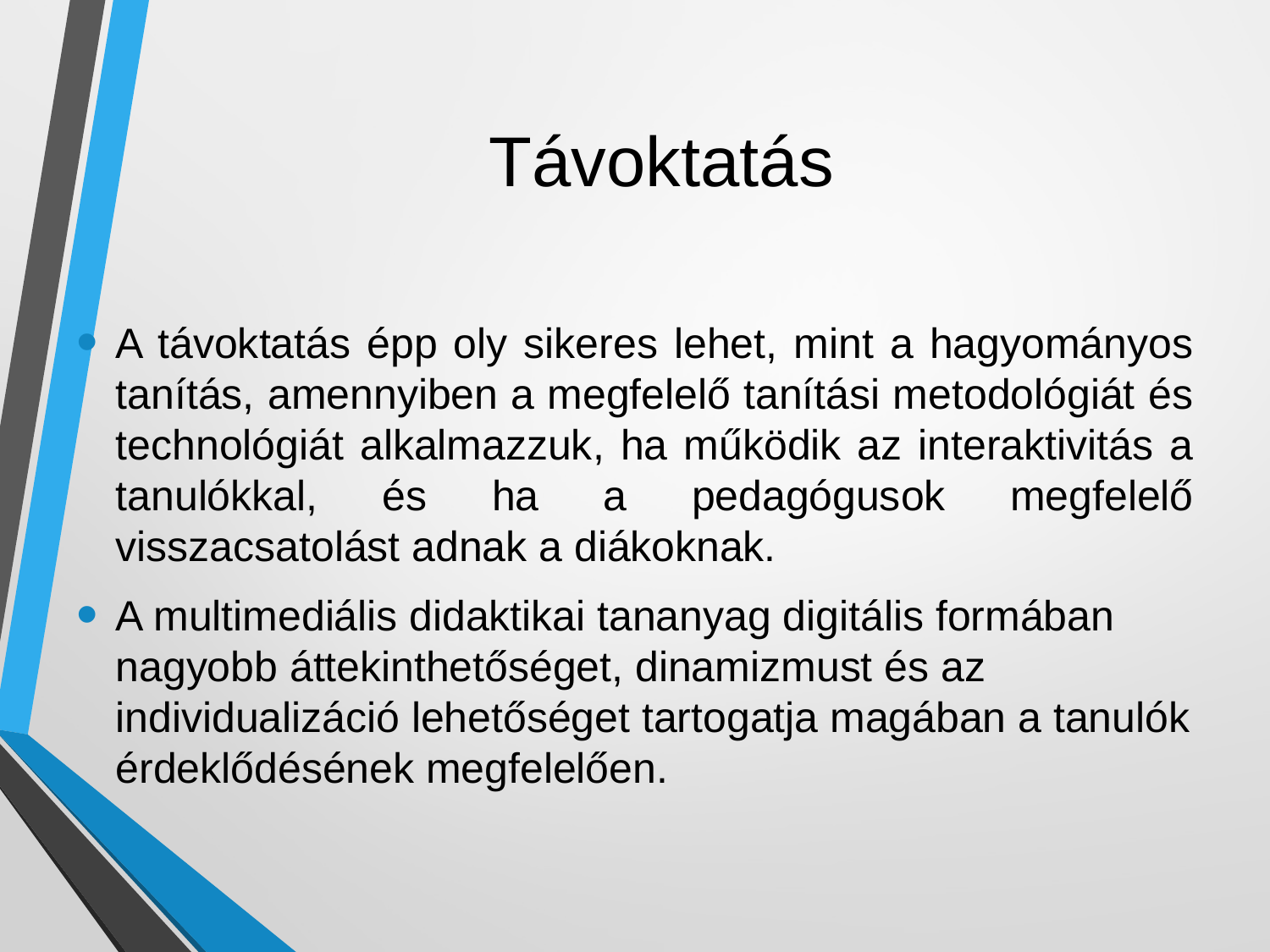

# Távoktatás
A távoktatás épp oly sikeres lehet, mint a hagyományos tanítás, amennyiben a megfelelő tanítási metodológiát és technológiát alkalmazzuk, ha működik az interaktivitás a tanulókkal, és ha a pedagógusok megfelelő visszacsatolást adnak a diákoknak.
A multimediális didaktikai tananyag digitális formában nagyobb áttekinthetőséget, dinamizmust és az individualizáció lehetőséget tartogatja magában a tanulók érdeklődésének megfelelően.